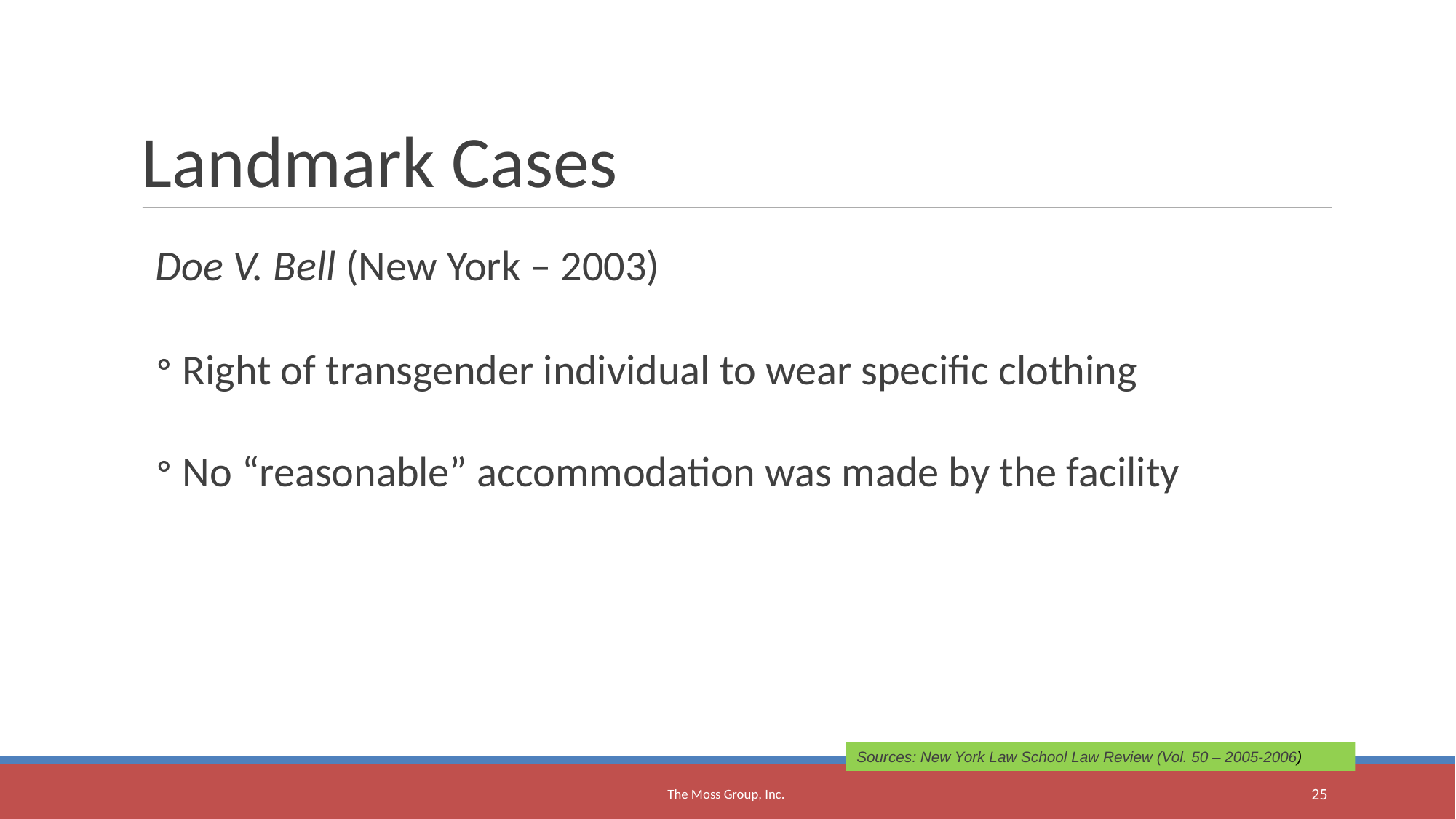

25
Landmark Cases
  Doe V. Bell (New York – 2003)

Right of transgender individual to wear specific clothing

No “reasonable” accommodation was made by the facility

Sources: New York Law School Law Review (Vol. 50 – 2005-2006)
The Moss Group, Inc.
25